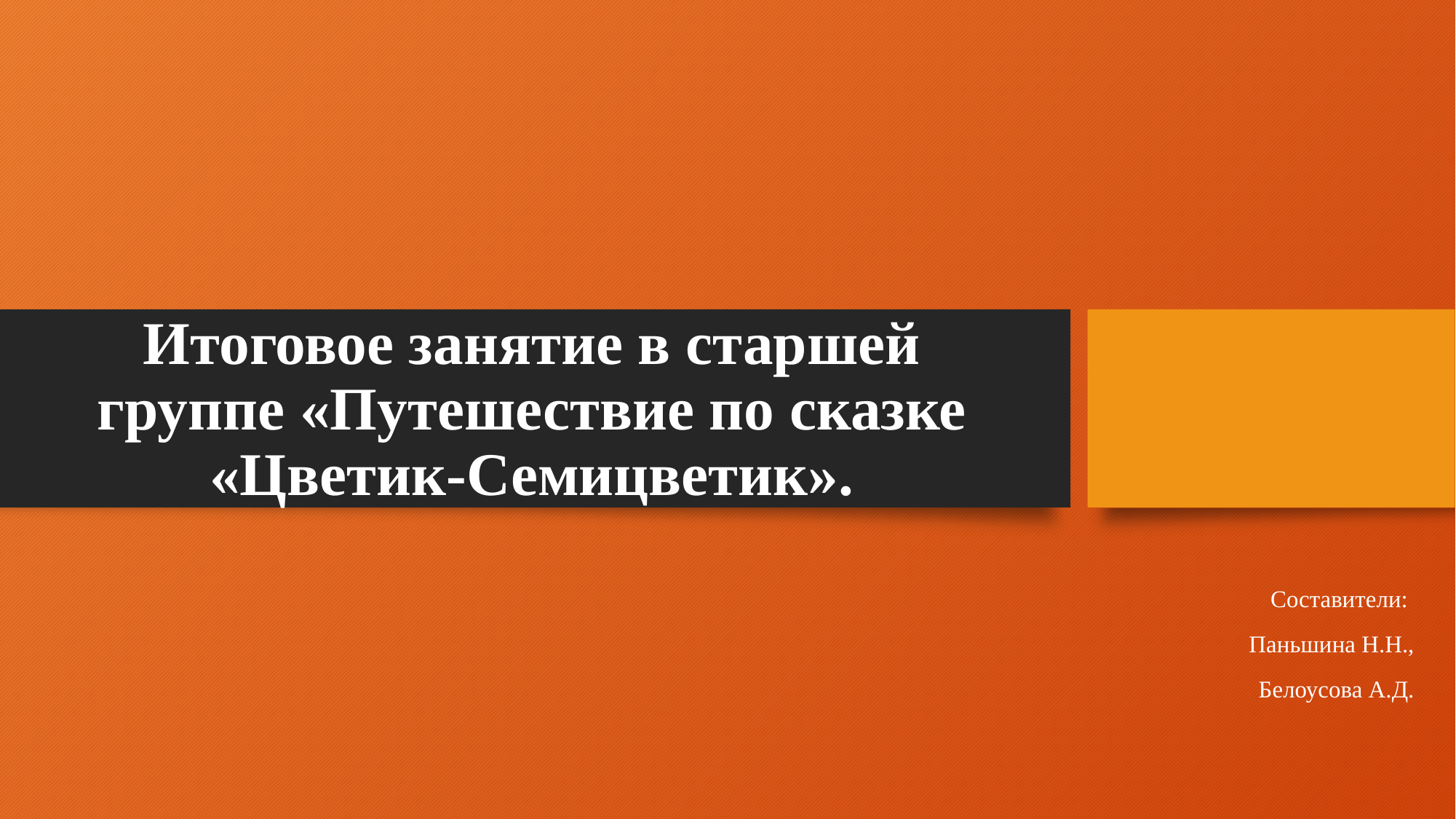

# Итоговое занятие в старшей группе «Путешествие по сказке «Цветик-Семицветик».
Составители:
Паньшина Н.Н.,
Белоусова А.Д.